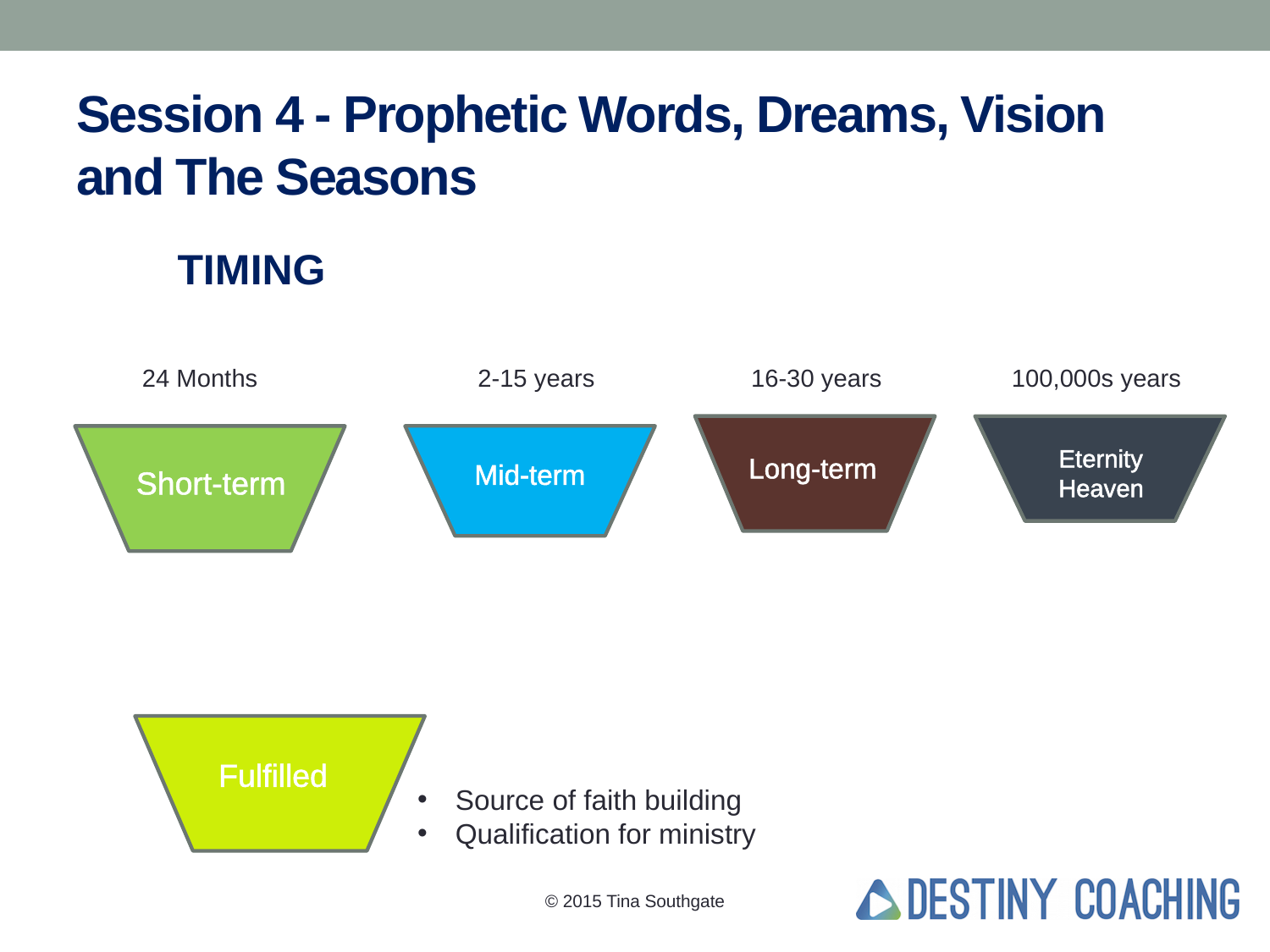

# Session 4 - Prophetic Words, Dreams, Vision and The Seasons
TIMING
24 Months
2-15 years
16-30 years
100,000s years

Long-term

Eternity Heaven

Short-term

Mid-term

Fulfilled
 Source of faith building
 Qualification for ministry

© 2015 Tina Southgate